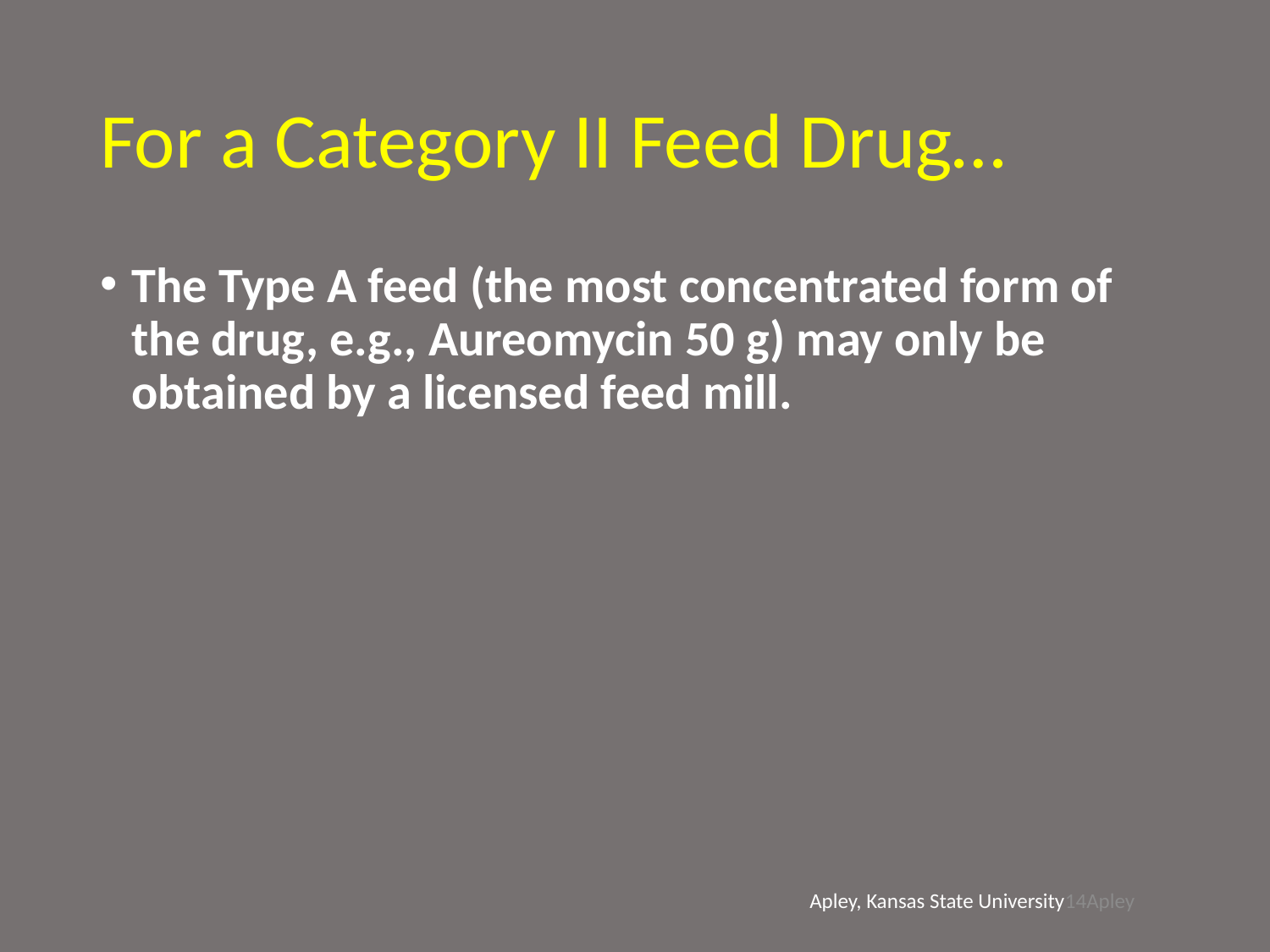

# For a Category II Feed Drug…
The Type A feed (the most concentrated form of the drug, e.g., Aureomycin 50 g) may only be obtained by a licensed feed mill.